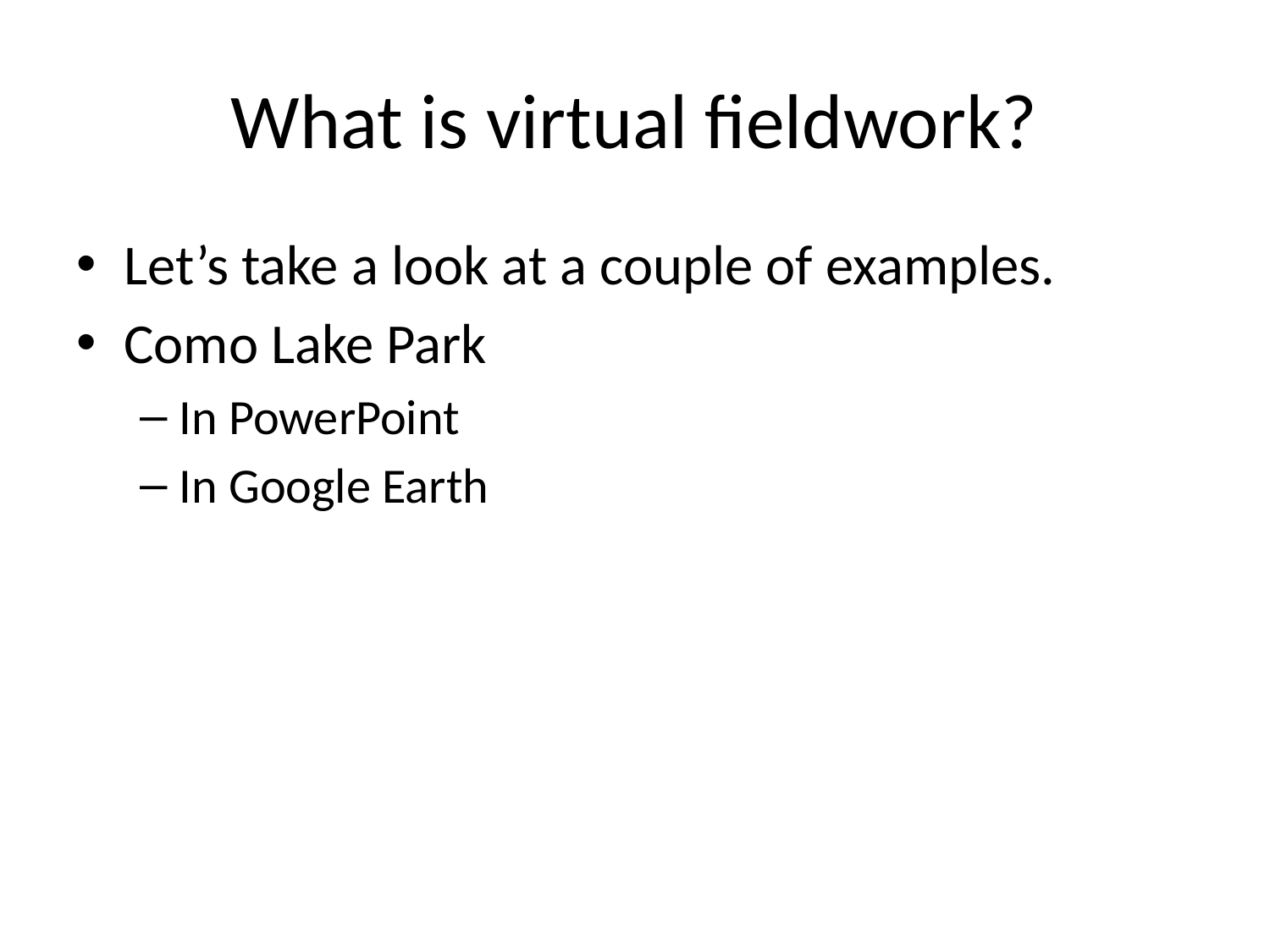

# What is virtual fieldwork?
Let’s take a look at a couple of examples.
Como Lake Park
In PowerPoint
In Google Earth